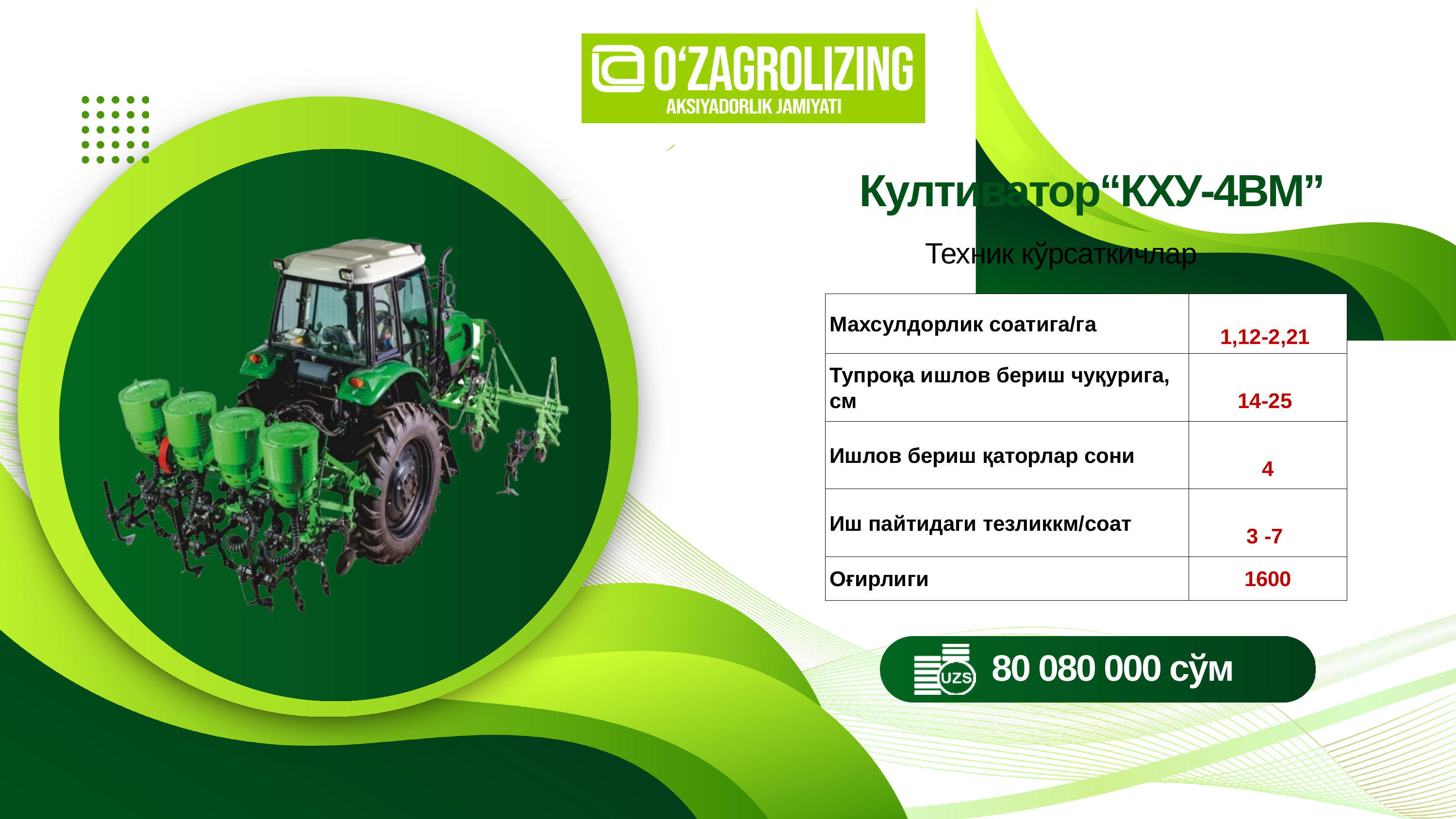

Култиватор“КХУ-4BМ”

Техник кўрсаткичлар

| Махсулдорлик соатига/га | 1,12-2,21 |
| --- | --- |
| Тупроқа ишлов бериш чуқурига, см | 14-25 |
| Ишлов бериш қаторлар сони | 4 |
| Иш пайтидаги тезликкм/соат | 3 -7 |
| Оғирлиги | 1600 |

80 080 000 сўм